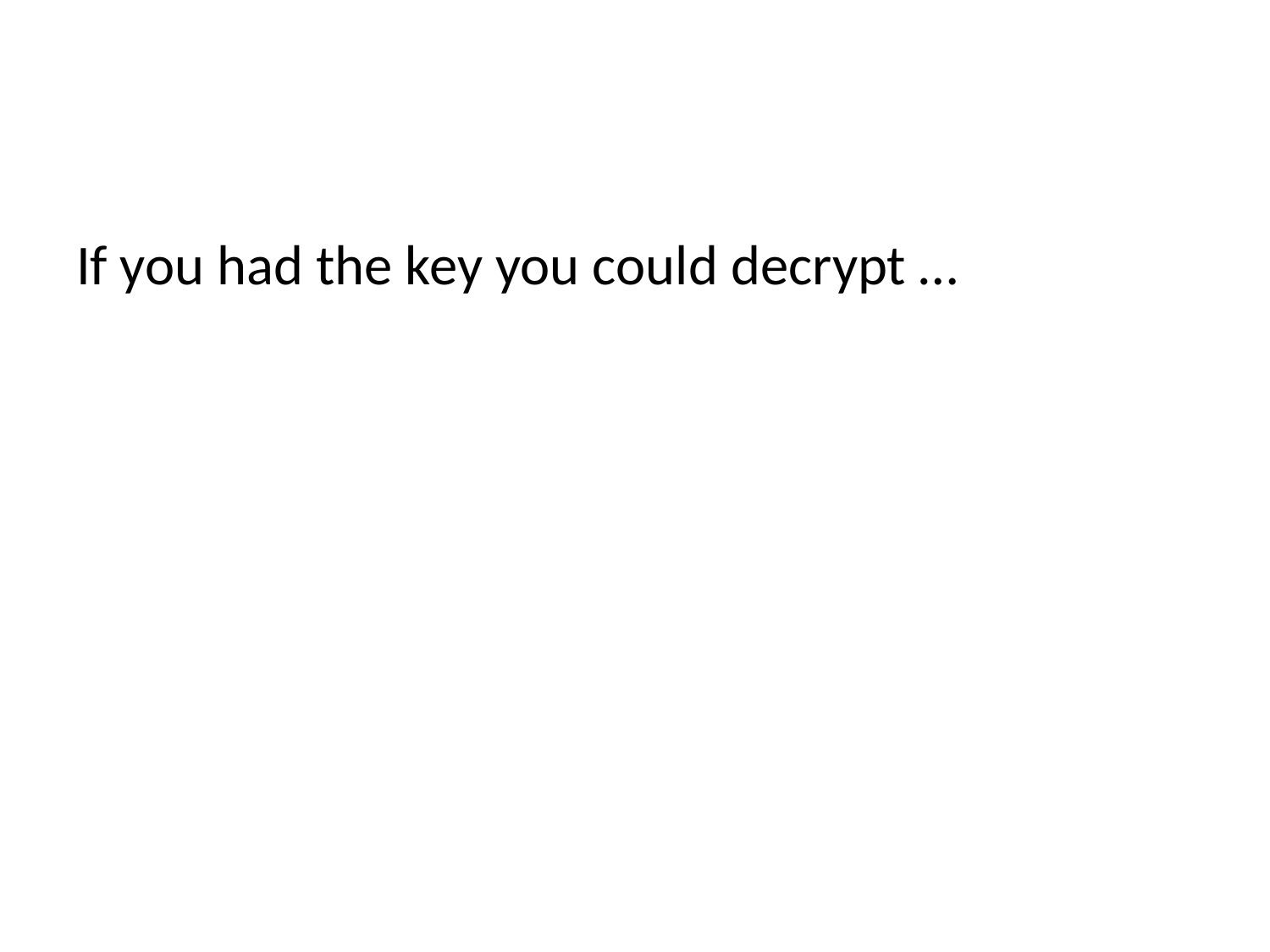

#
If you had the key you could decrypt …